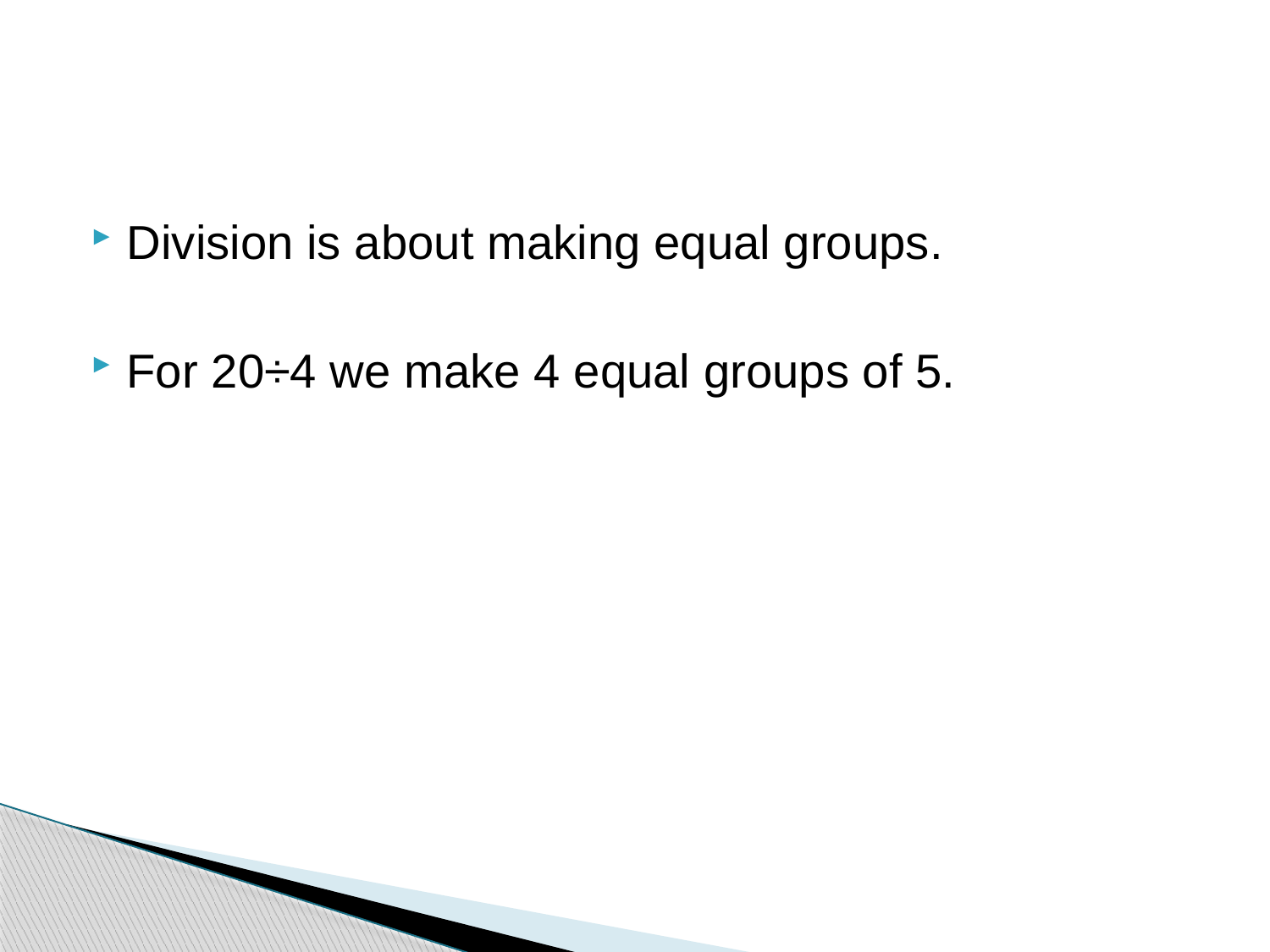

#
Division is about making equal groups.

For 20÷4 we make 4 equal groups of 5.